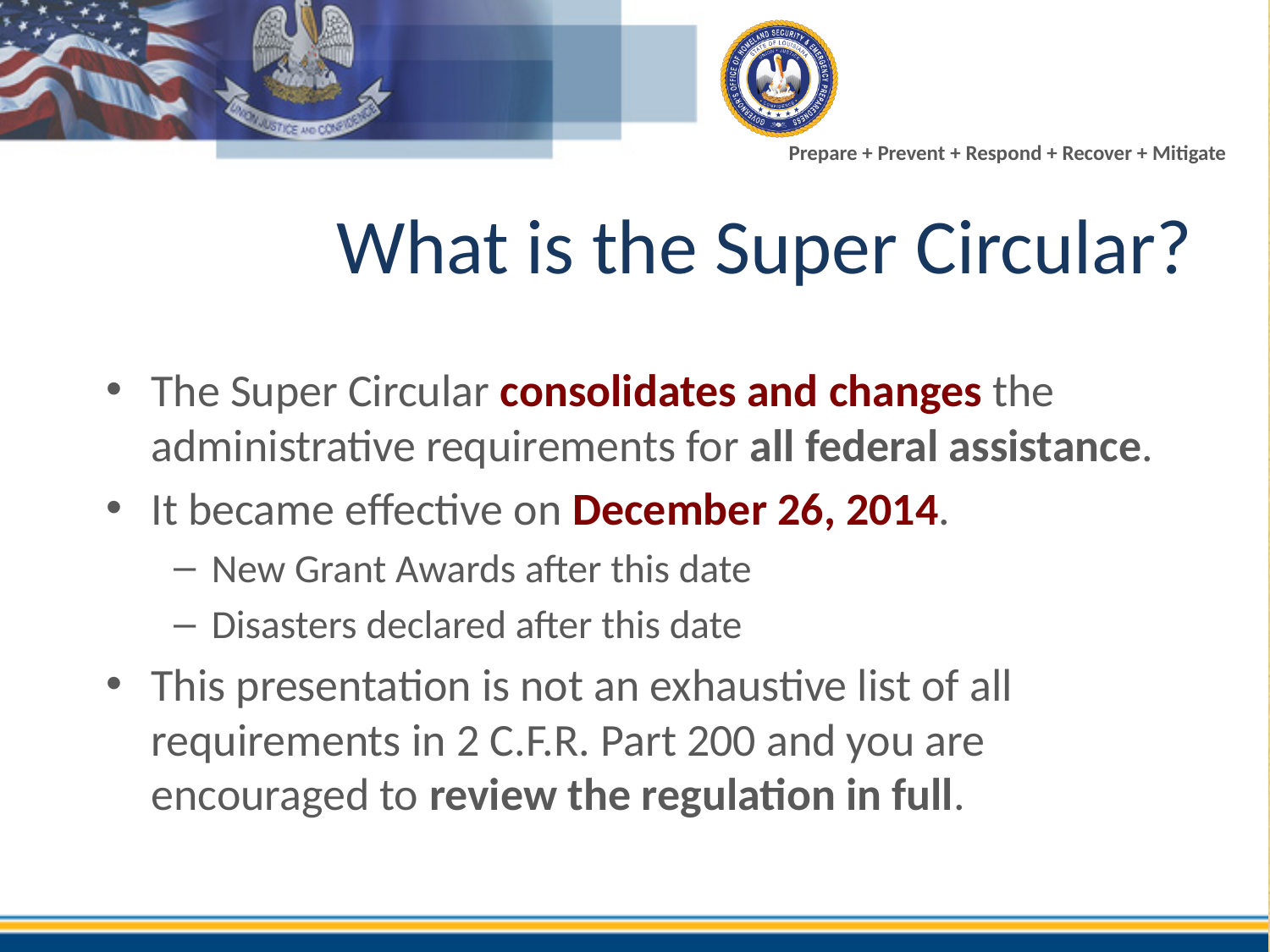

# What is the Super Circular?
The Super Circular consolidates and changes the administrative requirements for all federal assistance.
It became effective on December 26, 2014.
New Grant Awards after this date
Disasters declared after this date
This presentation is not an exhaustive list of all requirements in 2 C.F.R. Part 200 and you are encouraged to review the regulation in full.